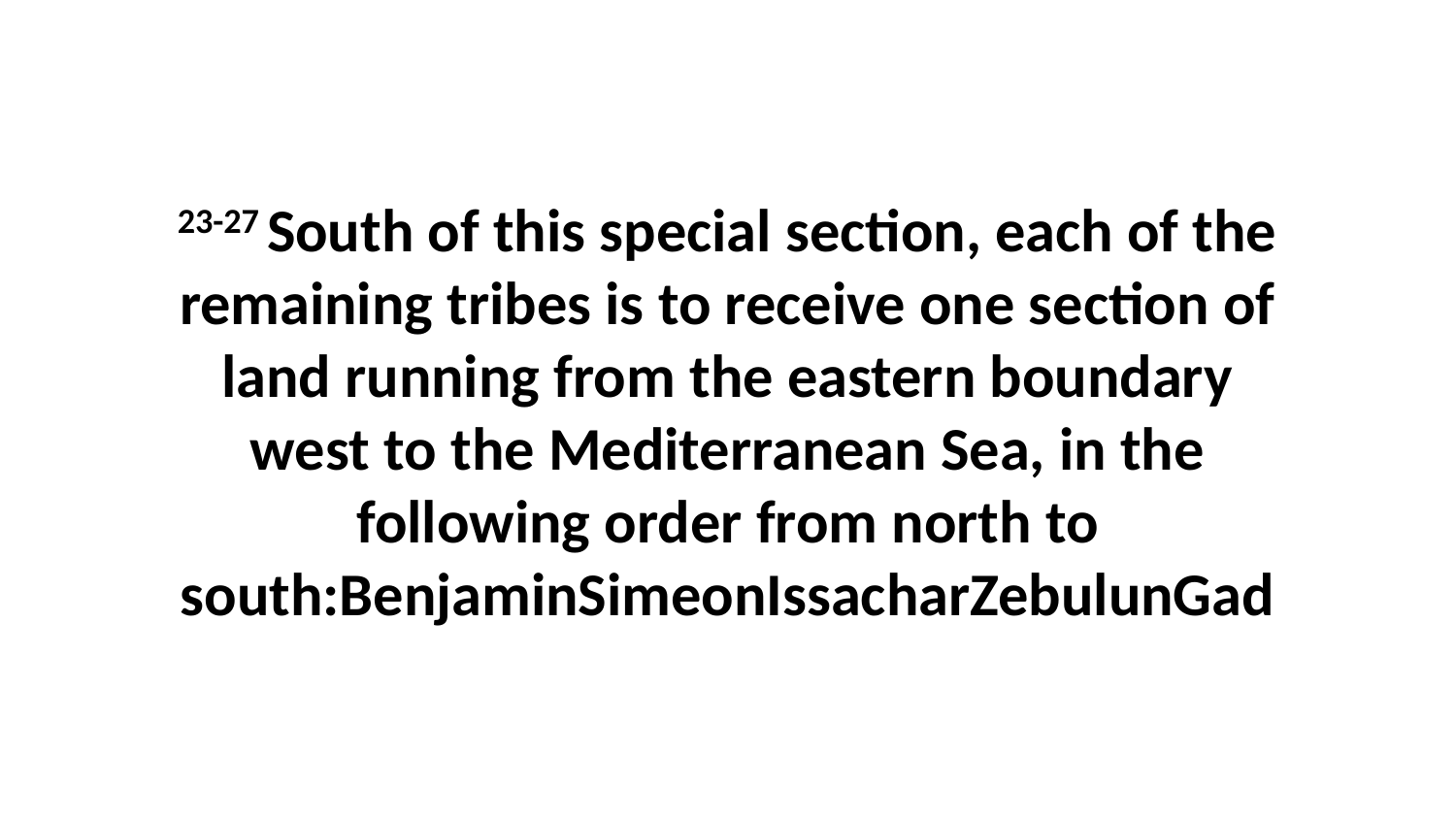

23-27 South of this special section, each of the remaining tribes is to receive one section of land running from the eastern boundary west to the Mediterranean Sea, in the following order from north to south:BenjaminSimeonIssacharZebulunGad